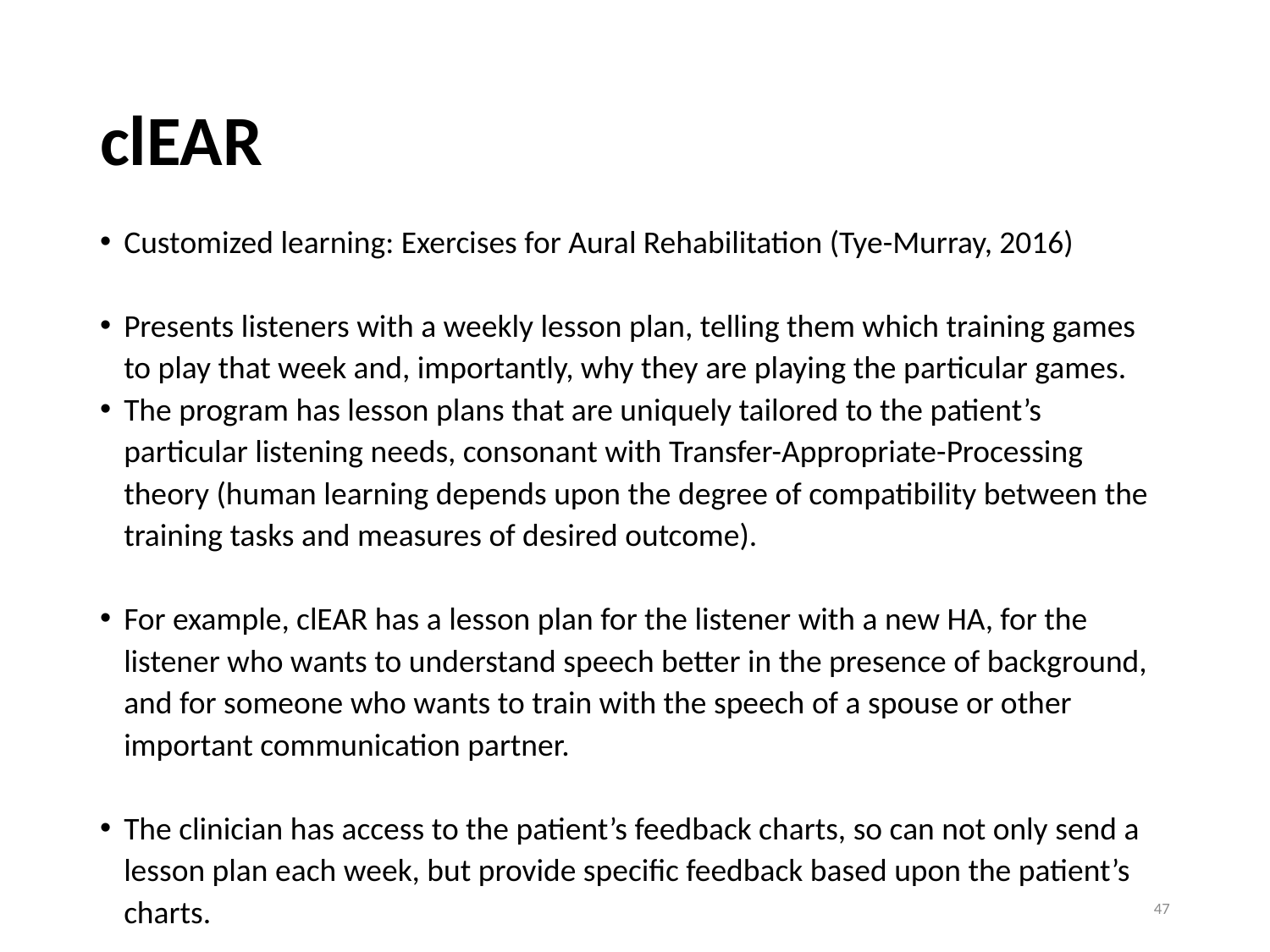

# clEAR
Customized learning: Exercises for Aural Rehabilitation (Tye-Murray, 2016)

Presents listeners with a weekly lesson plan, telling them which training games to play that week and, importantly, why they are playing the particular games.
The program has lesson plans that are uniquely tailored to the patient’s particular listening needs, consonant with Transfer-Appropriate-Processing theory (human learning depends upon the degree of compatibility between the training tasks and measures of desired outcome).

For example, clEAR has a lesson plan for the listener with a new HA, for the listener who wants to understand speech better in the presence of background, and for someone who wants to train with the speech of a spouse or other important communication partner.

The clinician has access to the patient’s feedback charts, so can not only send a lesson plan each week, but provide specific feedback based upon the patient’s charts.
47